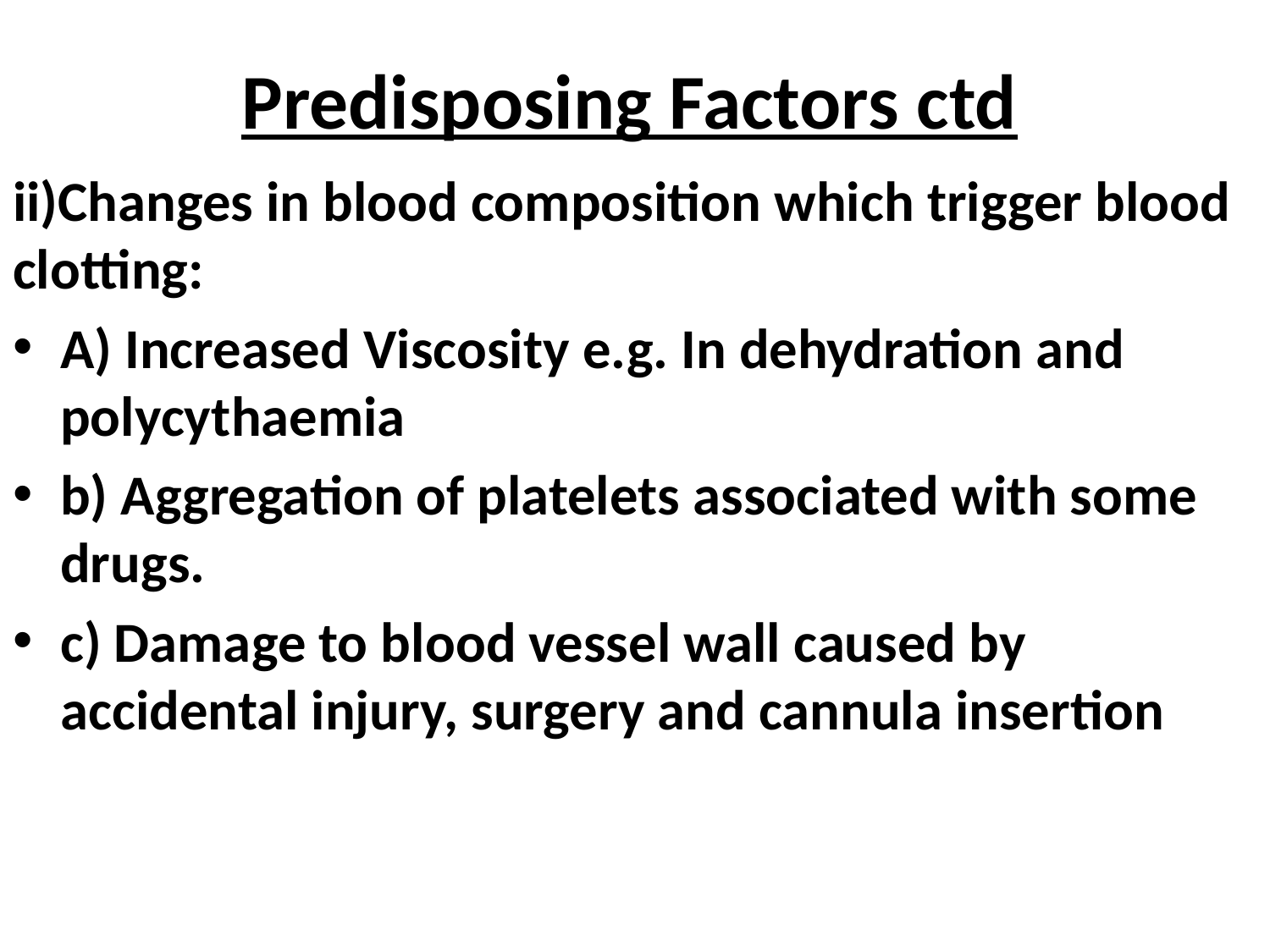

# Predisposing Factors ctd
ii)Changes in blood composition which trigger blood clotting:
A) Increased Viscosity e.g. In dehydration and polycythaemia
b) Aggregation of platelets associated with some drugs.
c) Damage to blood vessel wall caused by accidental injury, surgery and cannula insertion